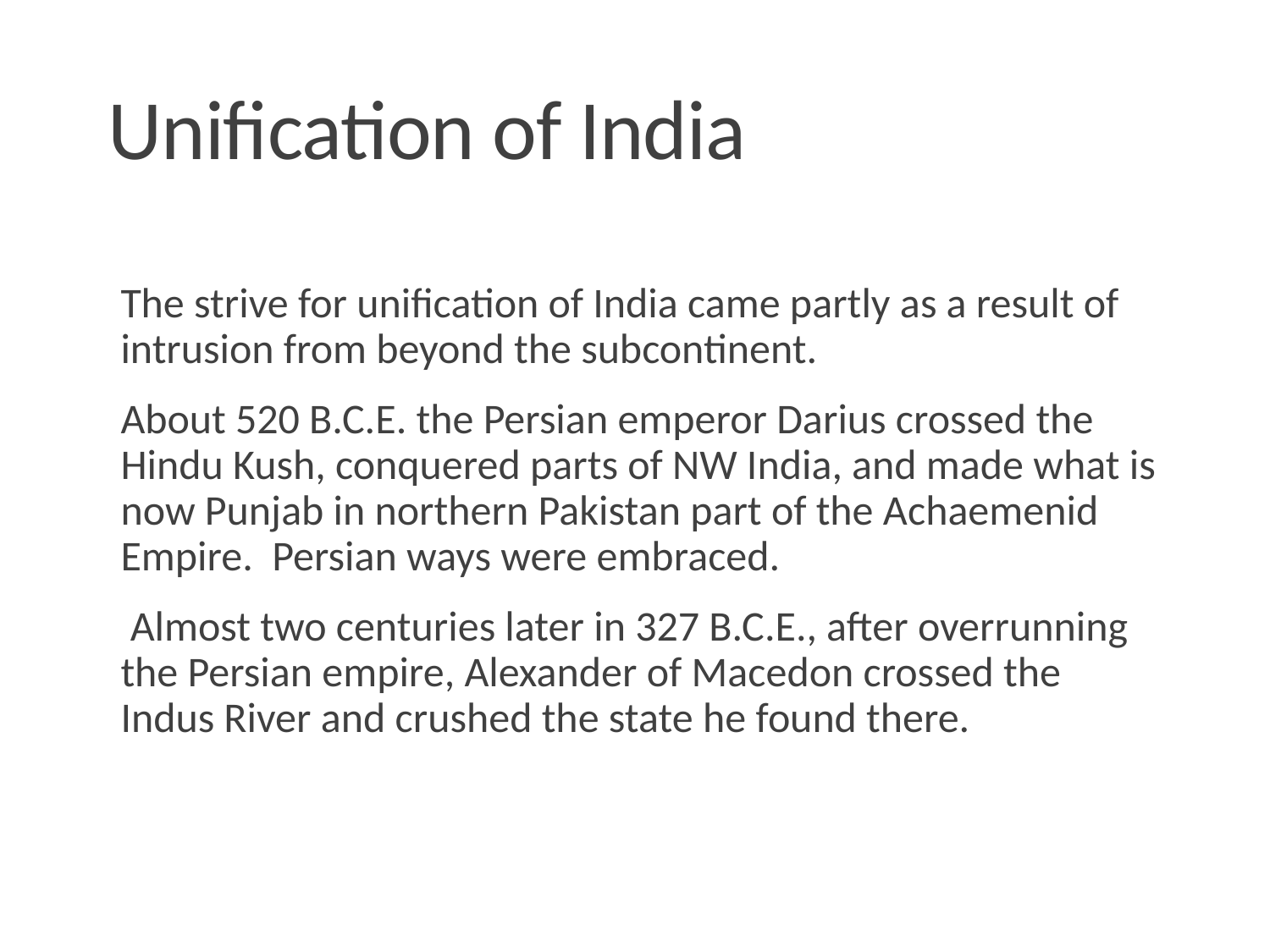

# Unification of India
The strive for unification of India came partly as a result of intrusion from beyond the subcontinent.
About 520 B.C.E. the Persian emperor Darius crossed the Hindu Kush, conquered parts of NW India, and made what is now Punjab in northern Pakistan part of the Achaemenid Empire.  Persian ways were embraced.
 Almost two centuries later in 327 B.C.E., after overrunning the Persian empire, Alexander of Macedon crossed the Indus River and crushed the state he found there.